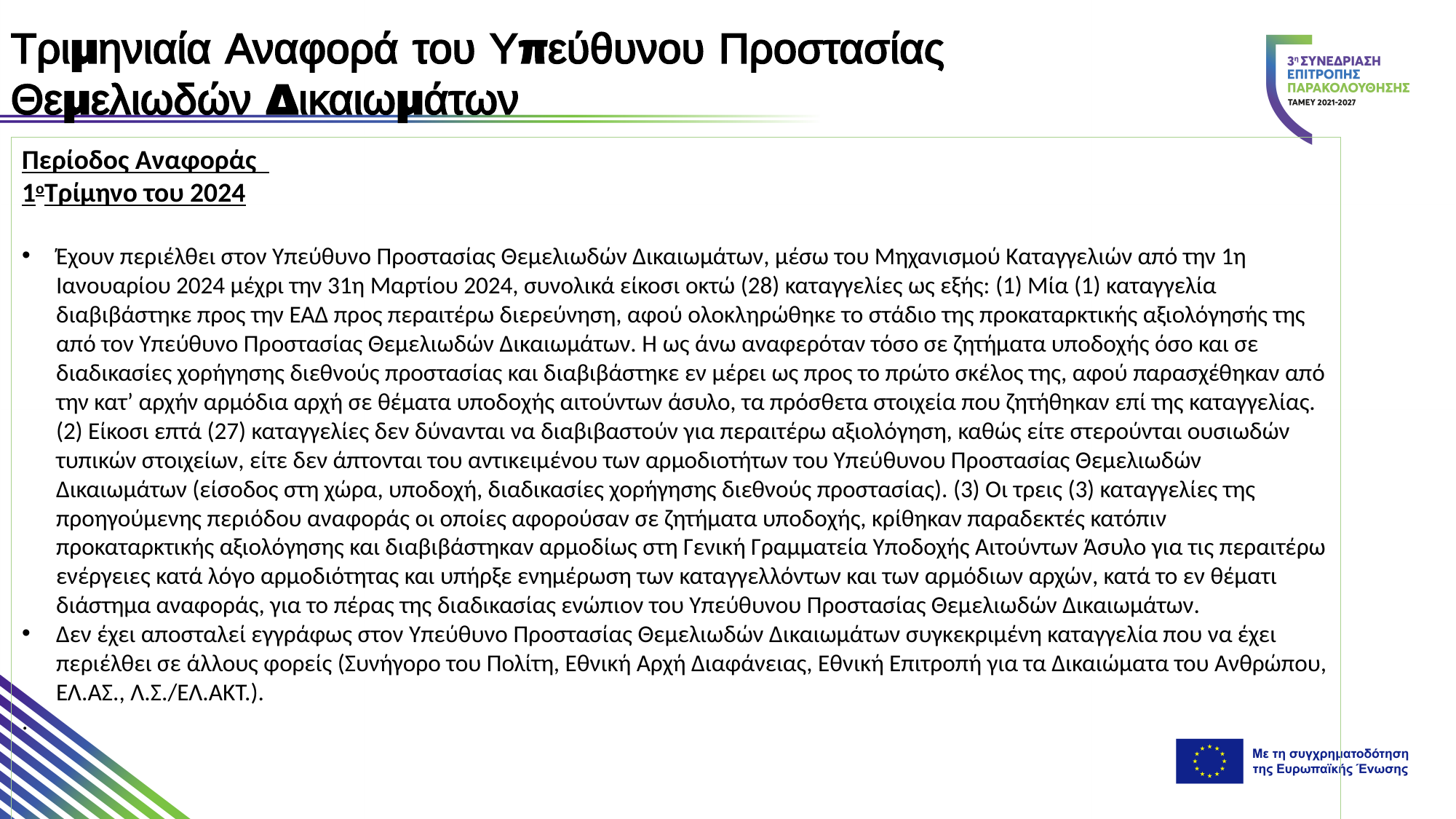

Τριμηνιαία Αναφορά του Υπεύθυνου Προστασίας Θεμελιωδών Δικαιωμάτων

Περίοδος Αναφοράς
1οΤρίμηνο του 2024

Έχουν περιέλθει στον Υπεύθυνο Προστασίας Θεμελιωδών Δικαιωμάτων, μέσω του Μηχανισμού Καταγγελιών από την 1η Ιανουαρίου 2024 μέχρι την 31η Μαρτίου 2024, συνολικά είκοσι οκτώ (28) καταγγελίες ως εξής: (1) Μία (1) καταγγελία διαβιβάστηκε προς την ΕΑΔ προς περαιτέρω διερεύνηση, αφού ολοκληρώθηκε το στάδιο της προκαταρκτικής αξιολόγησής της από τον Υπεύθυνο Προστασίας Θεμελιωδών Δικαιωμάτων. Η ως άνω αναφερόταν τόσο σε ζητήματα υποδοχής όσο και σε διαδικασίες χορήγησης διεθνούς προστασίας και διαβιβάστηκε εν μέρει ως προς το πρώτο σκέλος της, αφού παρασχέθηκαν από την κατ’ αρχήν αρμόδια αρχή σε θέματα υποδοχής αιτούντων άσυλο, τα πρόσθετα στοιχεία που ζητήθηκαν επί της καταγγελίας. (2) Είκοσι επτά (27) καταγγελίες δεν δύνανται να διαβιβαστούν για περαιτέρω αξιολόγηση, καθώς είτε στερούνται ουσιωδών τυπικών στοιχείων, είτε δεν άπτονται του αντικειμένου των αρμοδιοτήτων του Υπεύθυνου Προστασίας Θεμελιωδών Δικαιωμάτων (είσοδος στη χώρα, υποδοχή, διαδικασίες χορήγησης διεθνούς προστασίας). (3) Οι τρεις (3) καταγγελίες της προηγούμενης περιόδου αναφοράς οι οποίες αφορούσαν σε ζητήματα υποδοχής, κρίθηκαν παραδεκτές κατόπιν προκαταρκτικής αξιολόγησης και διαβιβάστηκαν αρμοδίως στη Γενική Γραμματεία Υποδοχής Αιτούντων Άσυλο για τις περαιτέρω ενέργειες κατά λόγο αρμοδιότητας και υπήρξε ενημέρωση των καταγγελλόντων και των αρμόδιων αρχών, κατά το εν θέματι διάστημα αναφοράς, για το πέρας της διαδικασίας ενώπιον του Υπεύθυνου Προστασίας Θεμελιωδών Δικαιωμάτων.
Δεν έχει αποσταλεί εγγράφως στον Υπεύθυνο Προστασίας Θεμελιωδών Δικαιωμάτων συγκεκριμένη καταγγελία που να έχει περιέλθει σε άλλους φορείς (Συνήγορο του Πολίτη, Εθνική Αρχή Διαφάνειας, Εθνική Επιτροπή για τα Δικαιώματα του Ανθρώπου, ΕΛ.ΑΣ., Λ.Σ./ΕΛ.ΑΚΤ.).
.